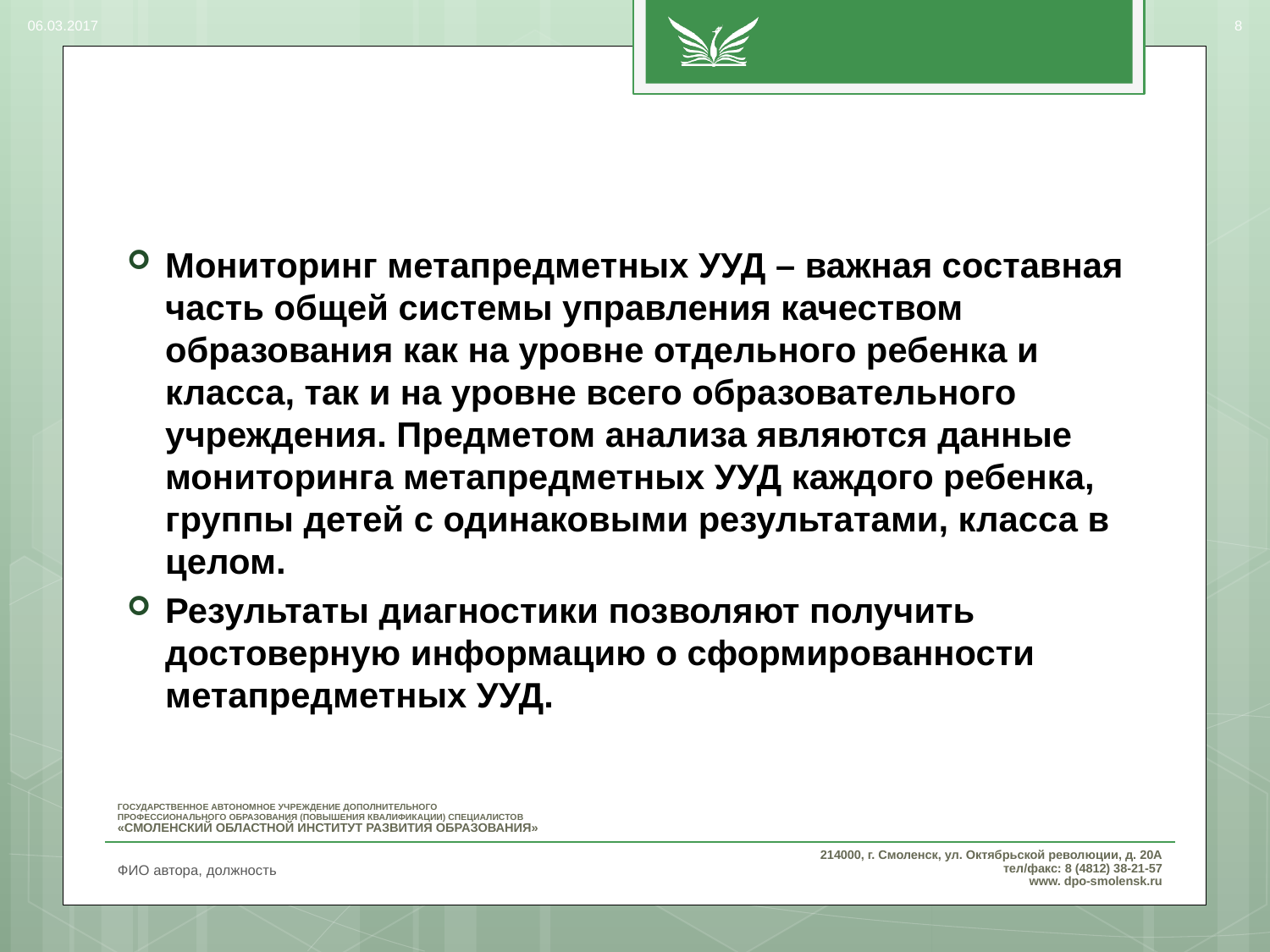

06.03.2017
8
#
Мониторинг метапредметных УУД – важная составная часть общей системы управления качеством образования как на уровне отдельного ребенка и класса, так и на уровне всего образовательного учреждения. Предметом анализа являются данные мониторинга метапредметных УУД каждого ребенка, группы детей с одинаковыми результатами, класса в целом.
Результаты диагностики позволяют получить достоверную информацию о сформированности метапредметных УУД.

ФИО автора, должность